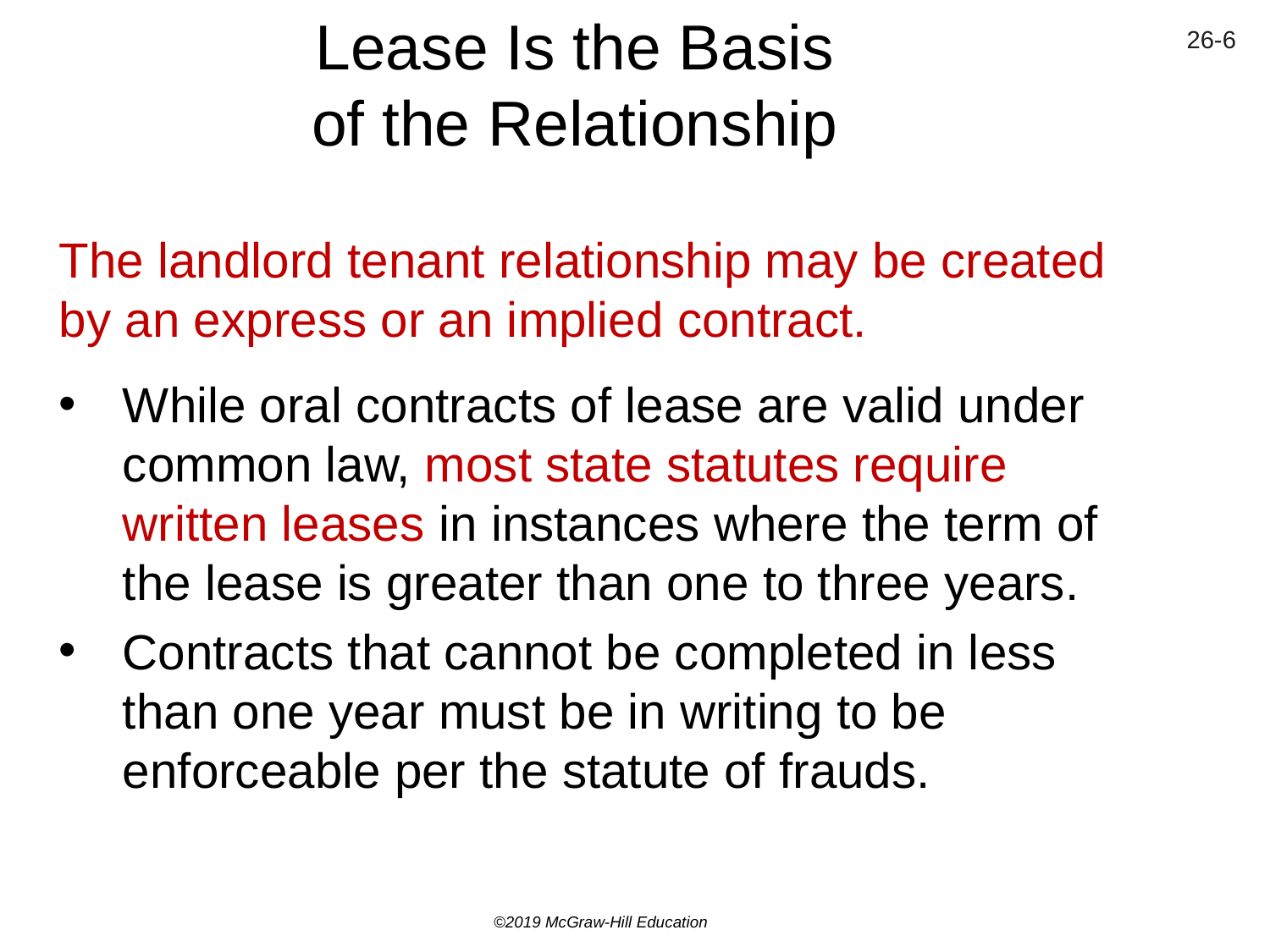

# Lease Is the Basis of the Relationship
The landlord tenant relationship may be created by an express or an implied contract.
While oral contracts of lease are valid under common law, most state statutes require written leases in instances where the term of the lease is greater than one to three years.
Contracts that cannot be completed in less than one year must be in writing to be enforceable per the statute of frauds.